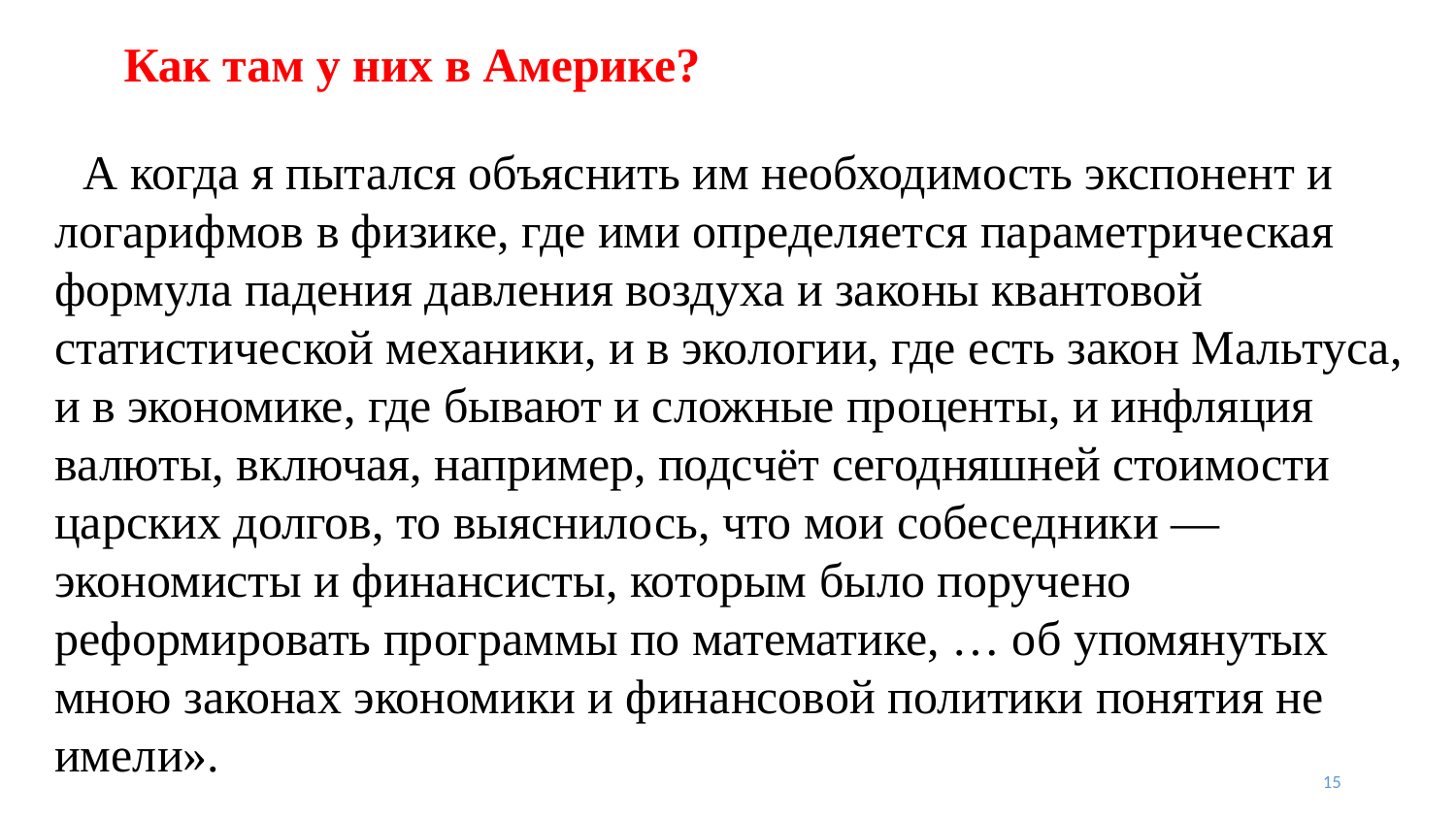

# Как там у них в Америке?
А когда я пытался объяснить им необходимость экспонент и логарифмов в физике, где ими определяется параметрическая формула падения давления воздуха и законы квантовой статистической механики, и в экологии, где есть закон Мальтуса, и в экономике, где бывают и сложные проценты, и инфляция валюты, включая, например, подсчёт сегодняшней стоимости царских долгов, то выяснилось, что мои собеседники — экономисты и финансисты, которым было поручено реформировать программы по математике, … об упомянутых мною законах экономики и финансовой политики понятия не имели».

15